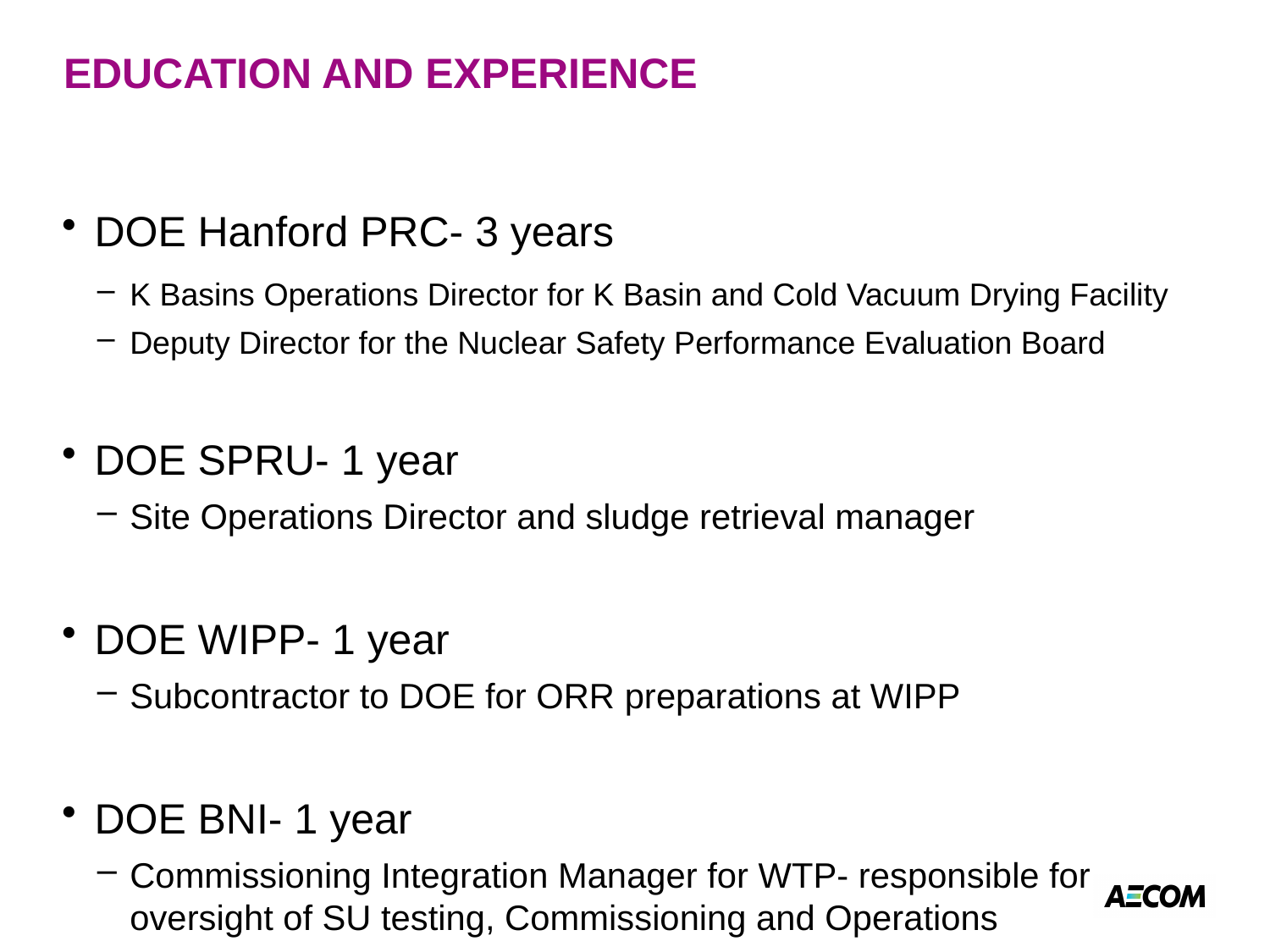

# EDUCATION AND EXPERIENCE

DOE Hanford PRC- 3 years
K Basins Operations Director for K Basin and Cold Vacuum Drying Facility
Deputy Director for the Nuclear Safety Performance Evaluation Board

DOE SPRU- 1 year
Site Operations Director and sludge retrieval manager

DOE WIPP- 1 year
Subcontractor to DOE for ORR preparations at WIPP

DOE BNI- 1 year
Commissioning Integration Manager for WTP- responsible for oversight of SU testing, Commissioning and Operations